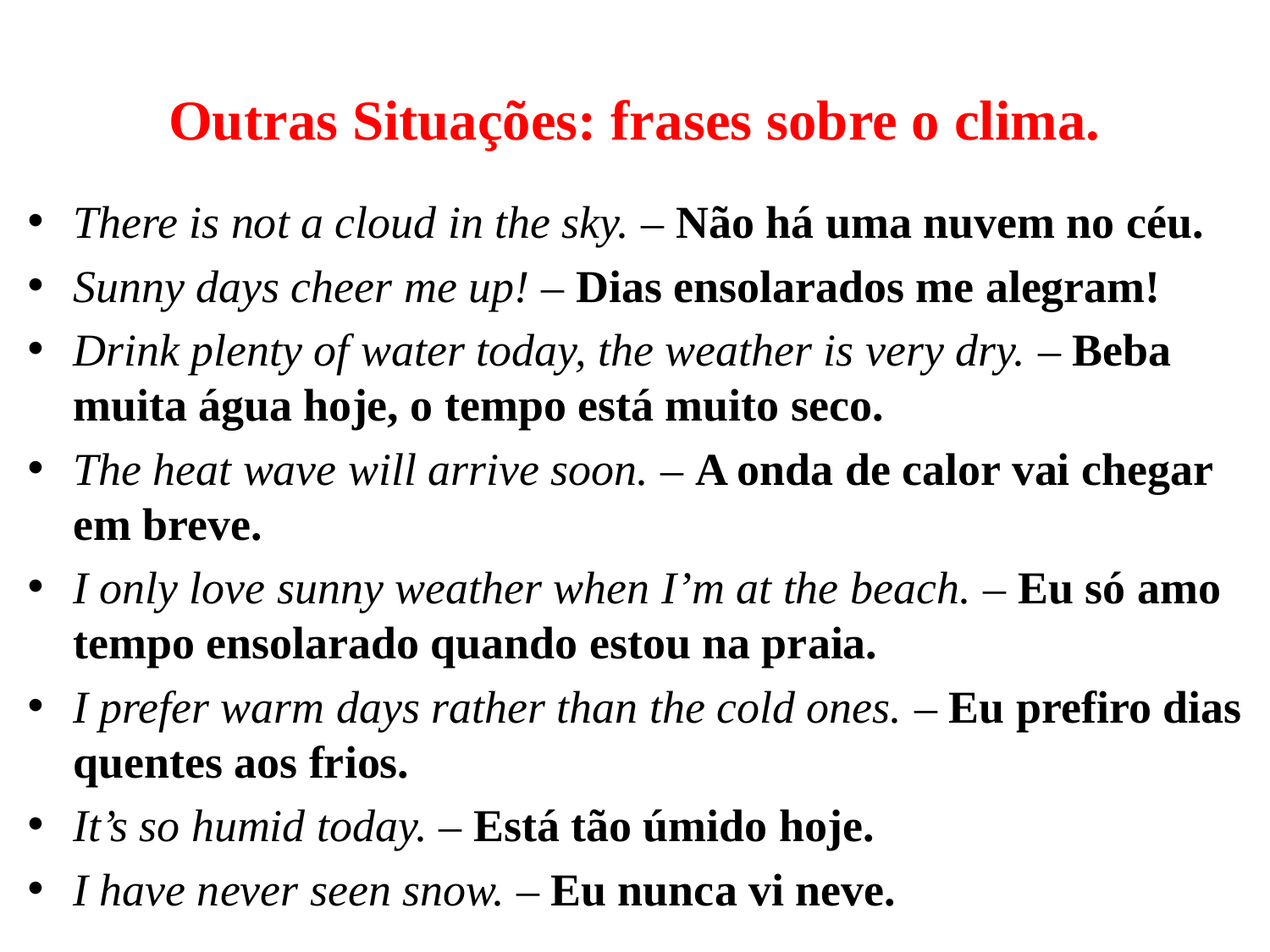

# Outras Situações: frases sobre o clima.
There is not a cloud in the sky. – Não há uma nuvem no céu.
Sunny days cheer me up! – Dias ensolarados me alegram!
Drink plenty of water today, the weather is very dry. – Beba muita água hoje, o tempo está muito seco.
The heat wave will arrive soon. – A onda de calor vai chegar em breve.
I only love sunny weather when I’m at the beach. – Eu só amo tempo ensolarado quando estou na praia.
I prefer warm days rather than the cold ones. – Eu prefiro dias quentes aos frios.
It’s so humid today. – Está tão úmido hoje.
I have never seen snow. – Eu nunca vi neve.